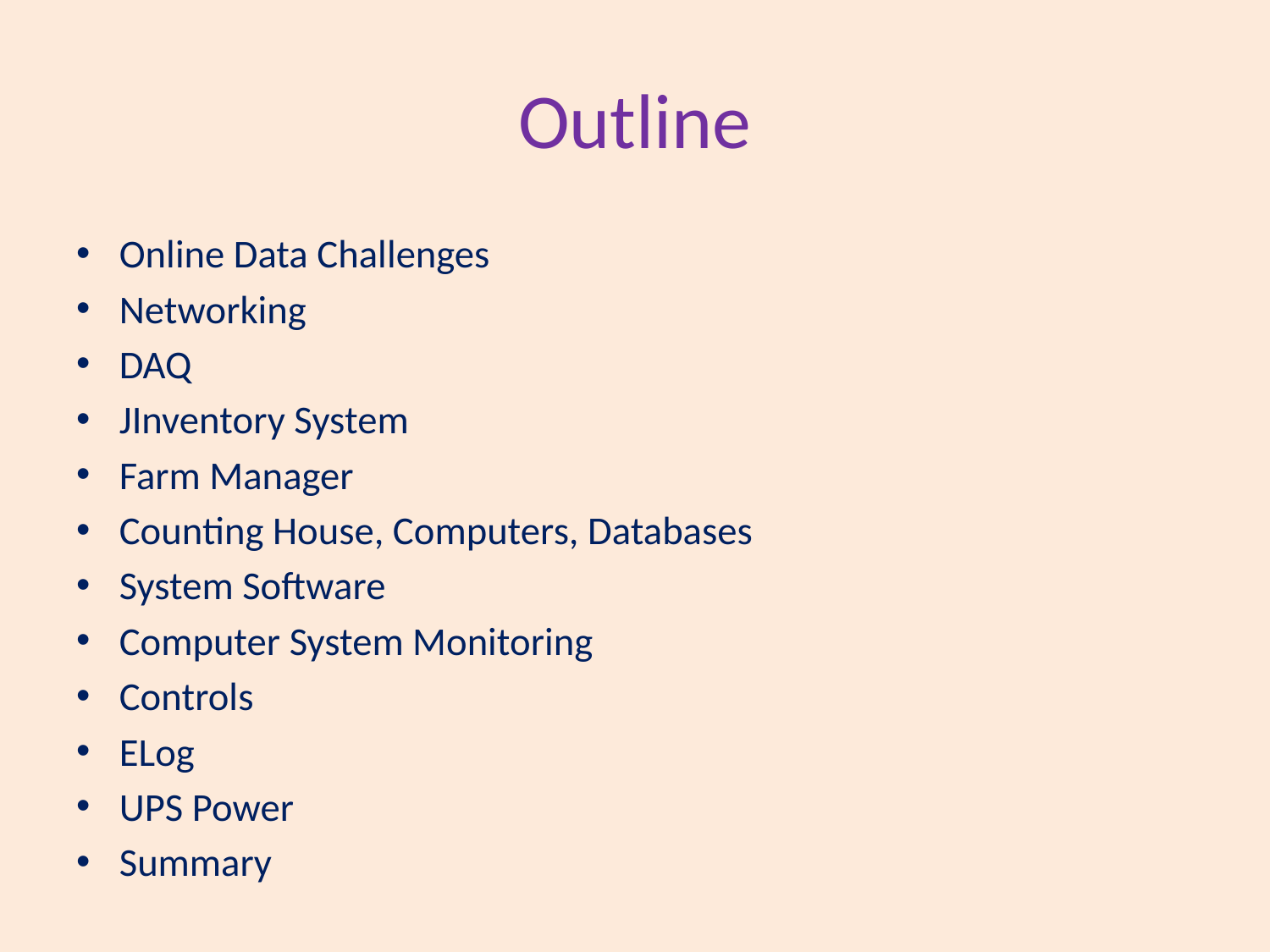

# Outline
Online Data Challenges
Networking
DAQ
JInventory System
Farm Manager
Counting House, Computers, Databases
System Software
Computer System Monitoring
Controls
ELog
UPS Power
Summary